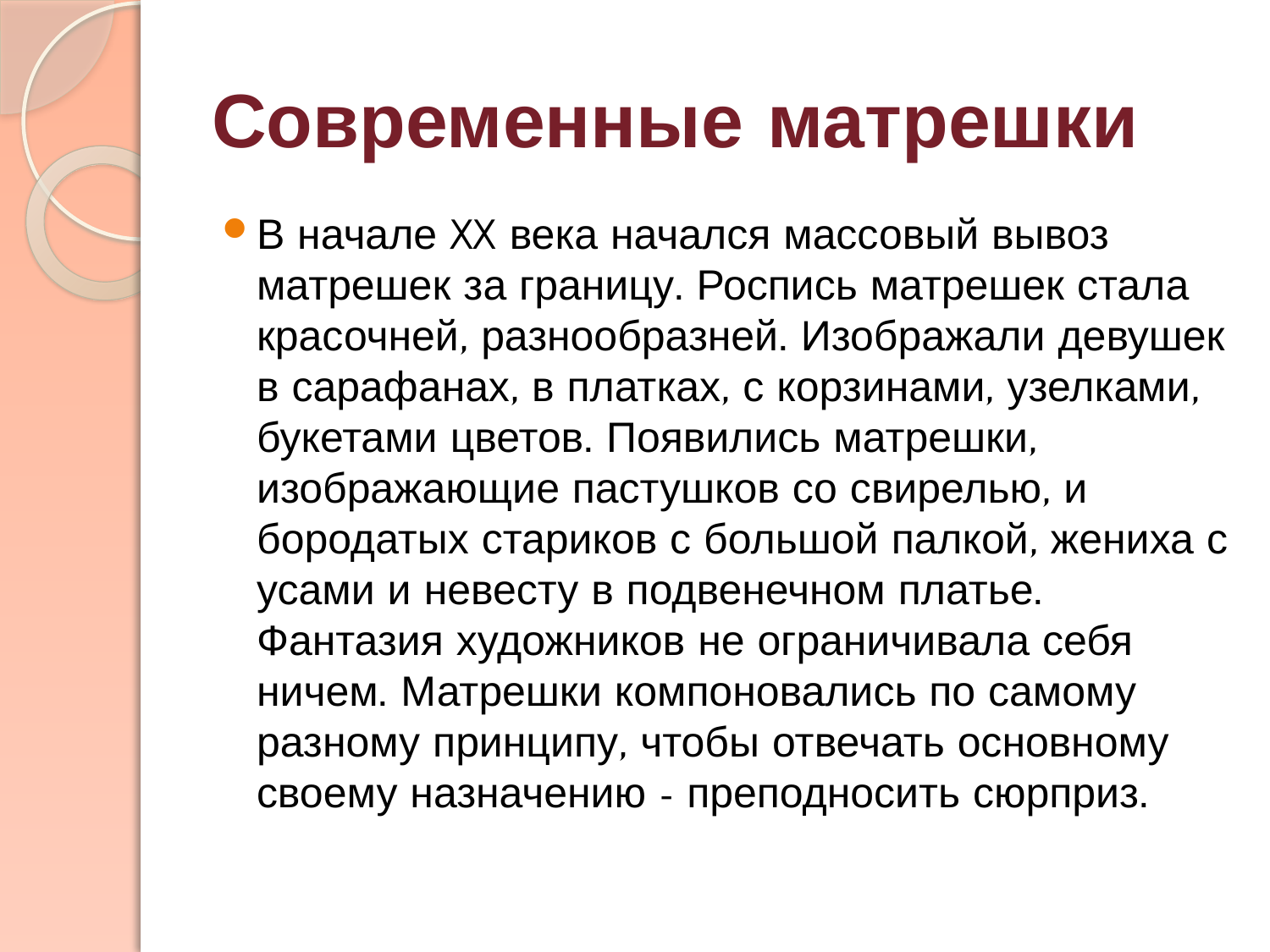

# Современные матрешки
В начале XX века начался массовый вывоз матрешек за границу. Роспись матрешек стала красочней, разнообразней. Изображали девушек в сарафанах, в платках, с корзинами, узелками, букетами цветов. Появились матрешки, изображающие пастушков со свирелью, и бородатых стариков с большой палкой, жениха с усами и невесту в подвенечном платье. Фантазия художников не ограничивала себя ничем. Матрешки компоновались по самому разному принципу, чтобы отвечать основному своему назначению - преподносить сюрприз.